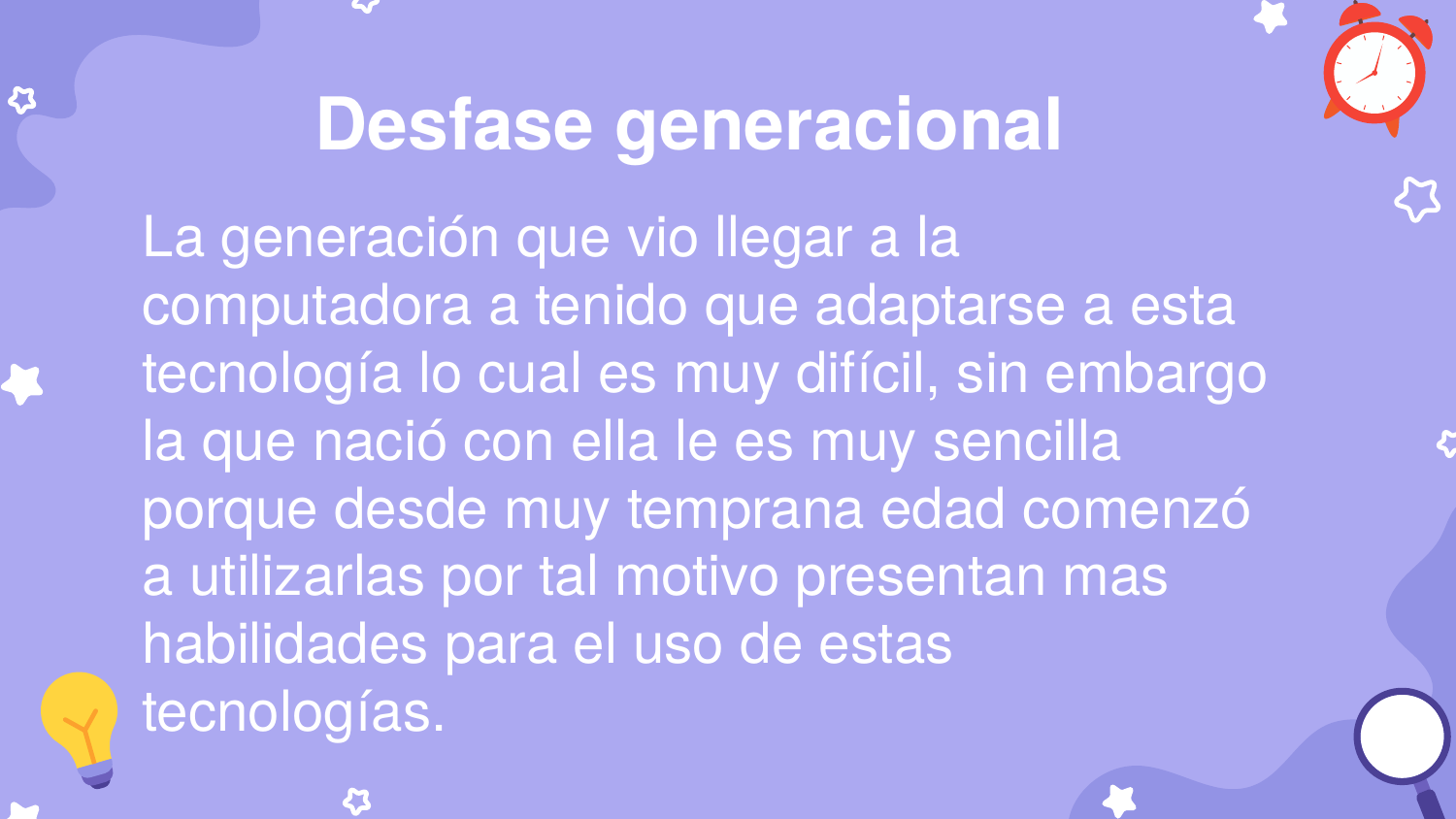

# Desfase generacional
La generación que vio llegar a la computadora a tenido que adaptarse a esta tecnología lo cual es muy difícil, sin embargo la que nació con ella le es muy sencilla porque desde muy temprana edad comenzó a utilizarlas por tal motivo presentan mas habilidades para el uso de estas tecnologías.